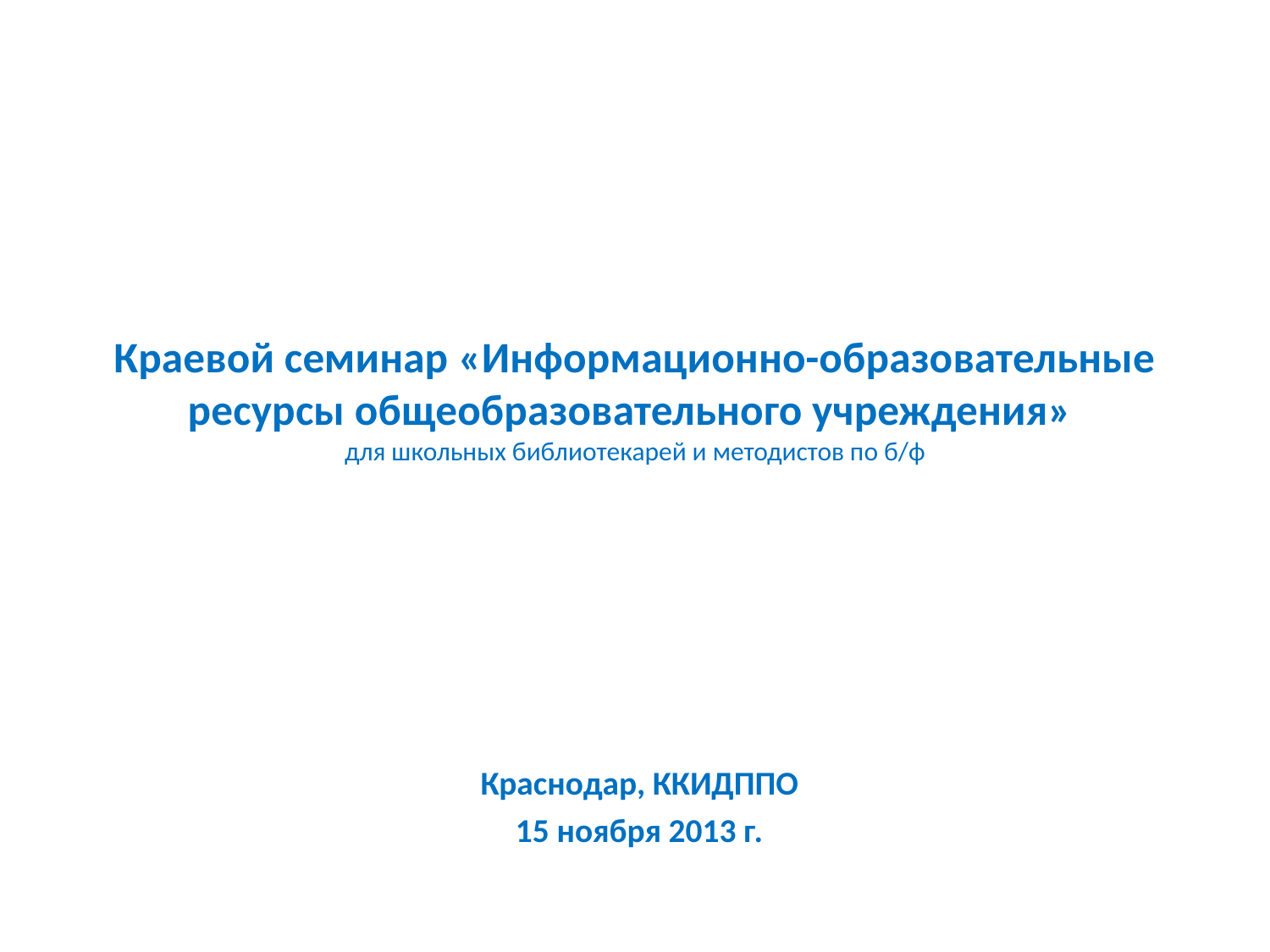

# Краевой семинар «Информационно-образовательные ресурсы общеобразовательного учреждения» для школьных библиотекарей и методистов по б/ф
Краснодар, ККИДППО
15 ноября 2013 г.